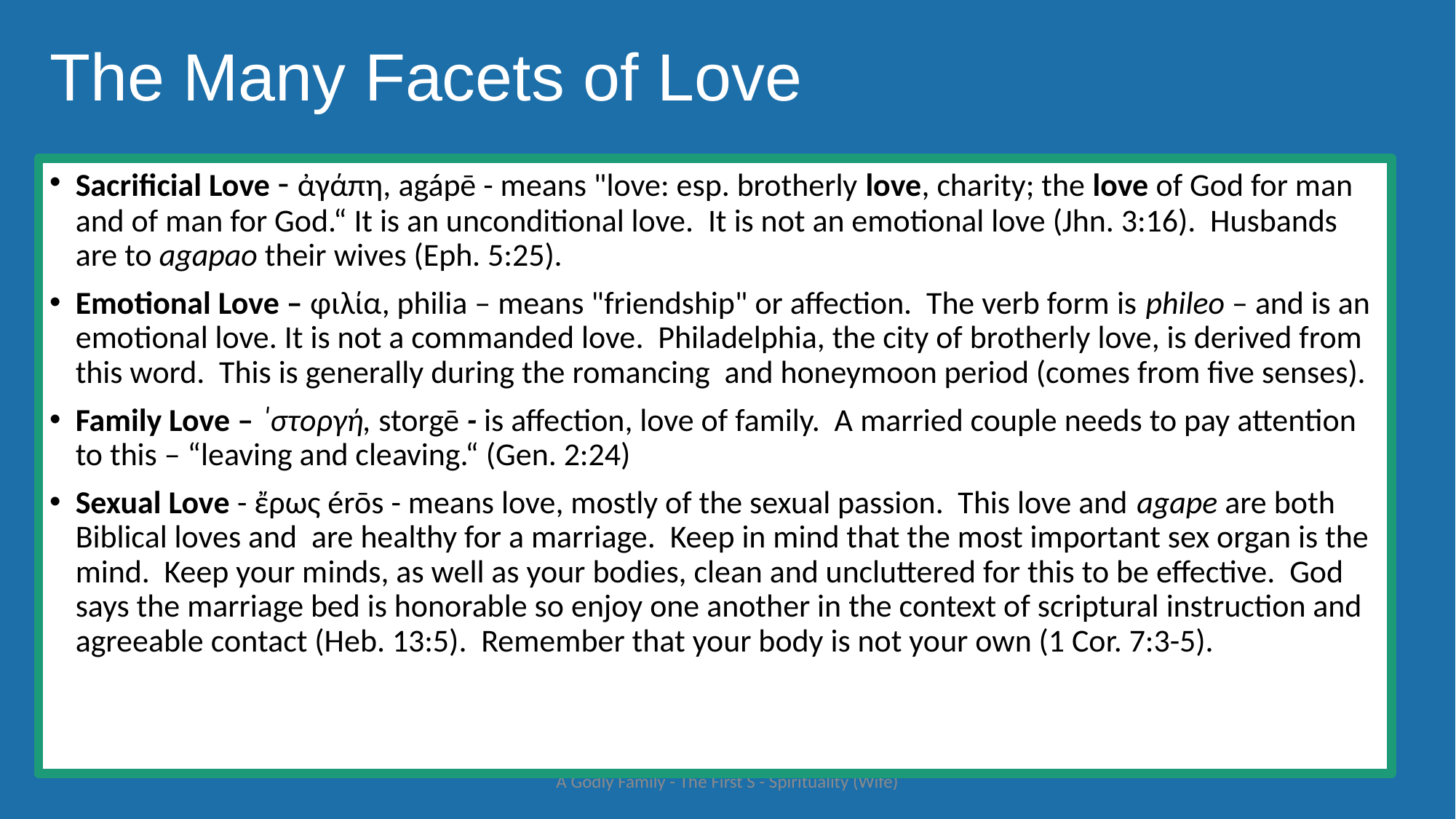

# The Many Facets of Love
Sacrificial Love - ἀγάπη, agápē - means "love: esp. brotherly love, charity; the love of God for man and of man for God.“ It is an unconditional love.  It is not an emotional love (Jhn. 3:16).  Husbands are to agapao their wives (Eph. 5:25).
Emotional Love – φιλία, philia – means "friendship" or affection.  The verb form is phileo – and is an emotional love. It is not a commanded love.  Philadelphia, the city of brotherly love, is derived from this word.  This is generally during the romancing  and honeymoon period (comes from five senses).
Family Love – ˈστοργή, storgē - is affection, love of family.  A married couple needs to pay attention to this – “leaving and cleaving.“ (Gen. 2:24)
Sexual Love - ἔρως érōs - means love, mostly of the sexual passion.  This love and agape are both Biblical loves and  are healthy for a marriage.  Keep in mind that the most important sex organ is the mind.  Keep your minds, as well as your bodies, clean and uncluttered for this to be effective.  God says the marriage bed is honorable so enjoy one another in the context of scriptural instruction and agreeable contact (Heb. 13:5).  Remember that your body is not your own (1 Cor. 7:3-5).

A Godly Family - The First S - Spirituality (Wife)